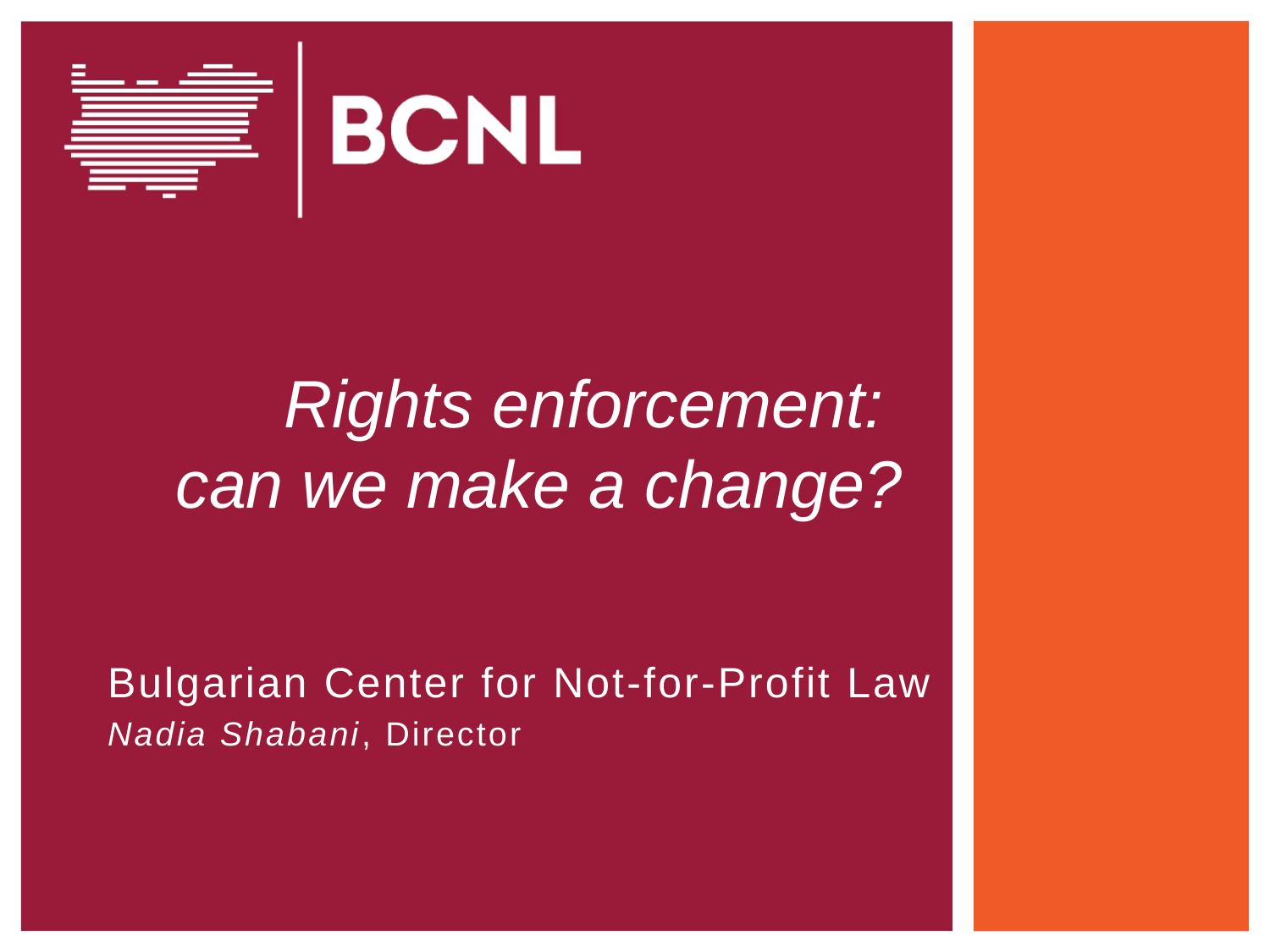

# Rights enforcement: can we make a change?
Bulgarian Center for Not-for-Profit Law
Nadia Shabani, Director